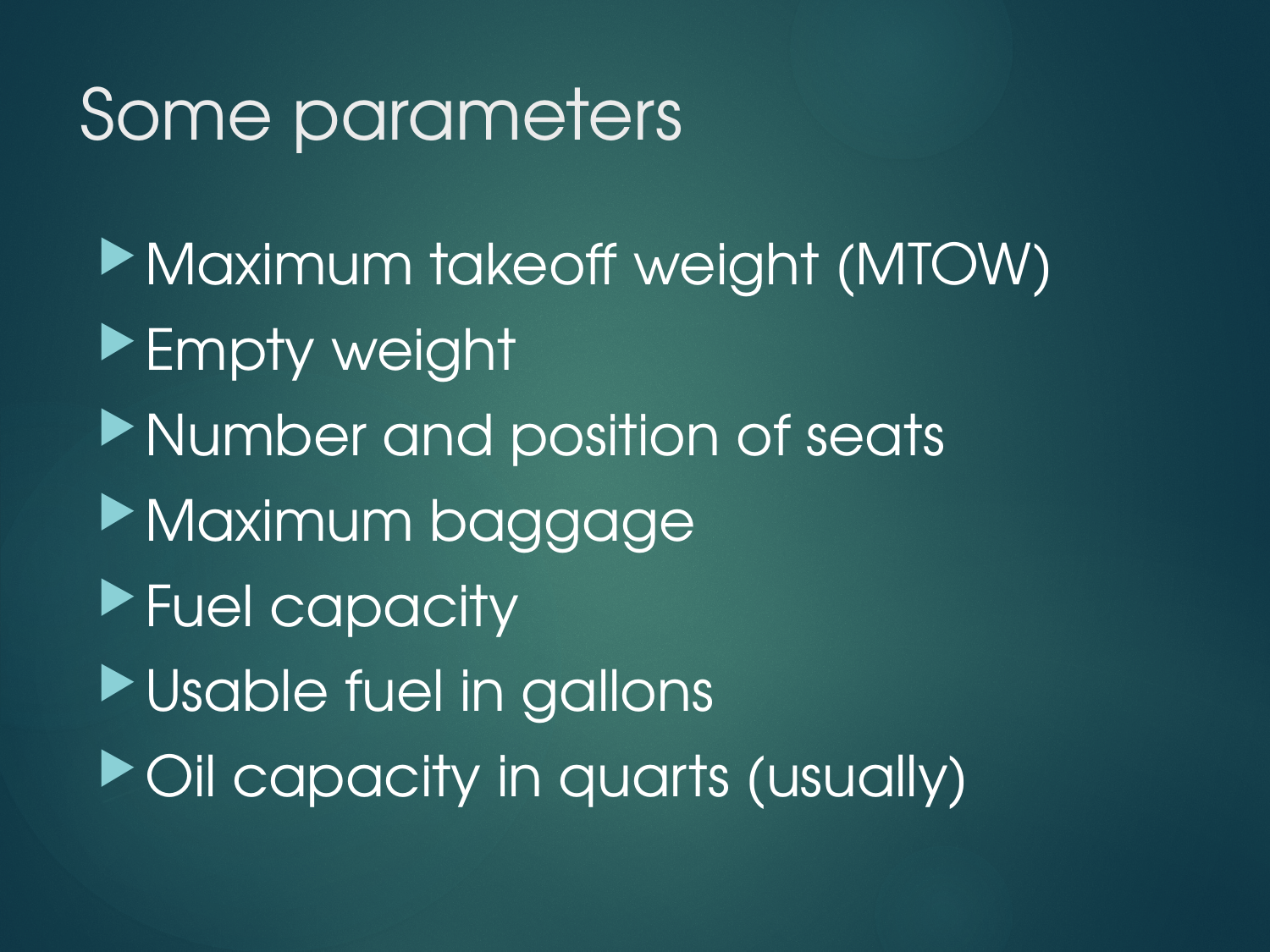

# Some parameters
Maximum takeoff weight (MTOW)
Empty weight
Number and position of seats
Maximum baggage
Fuel capacity
Usable fuel in gallons
Oil capacity in quarts (usually)